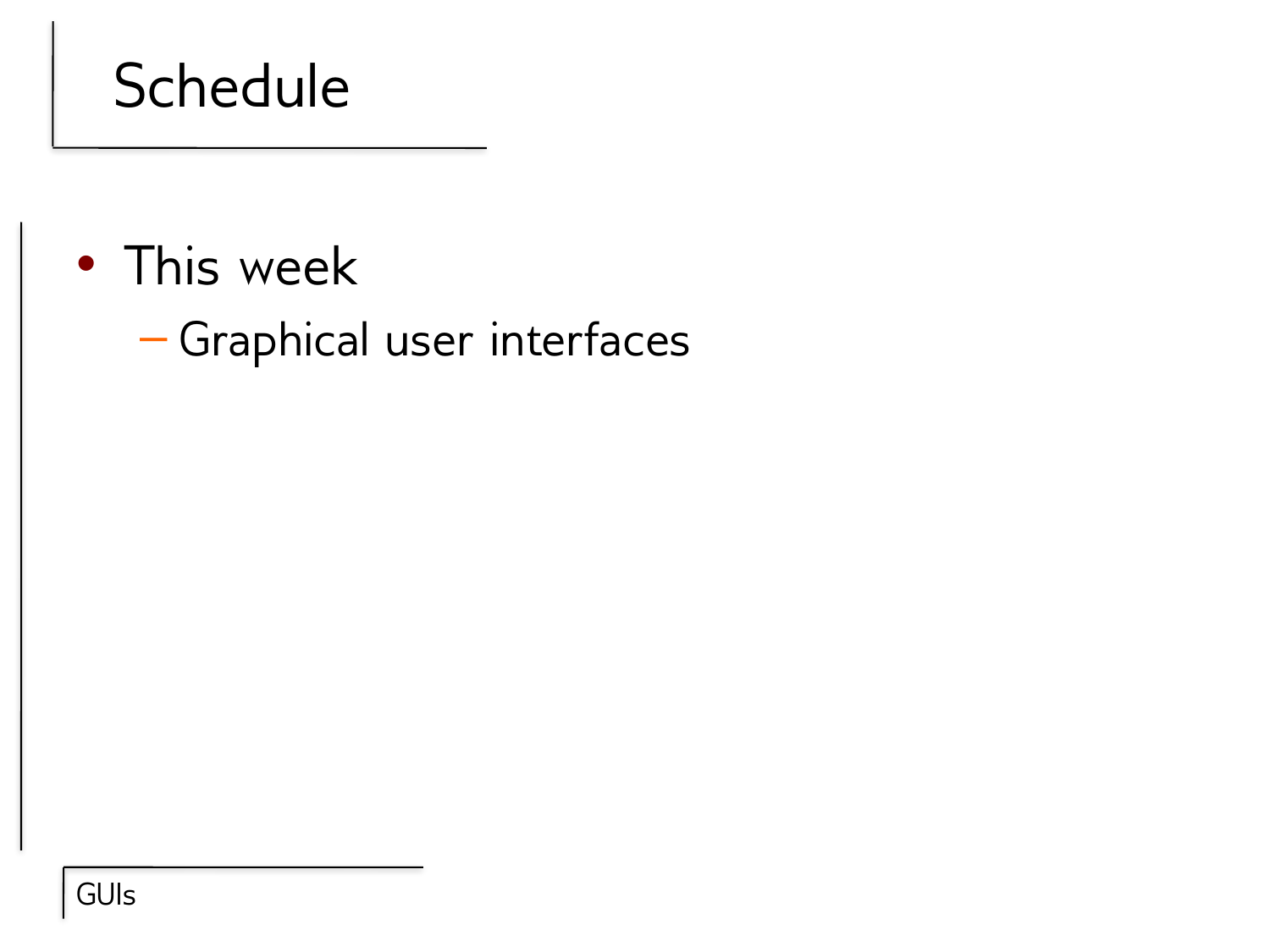

# Schedule
This week
Graphical user interfaces